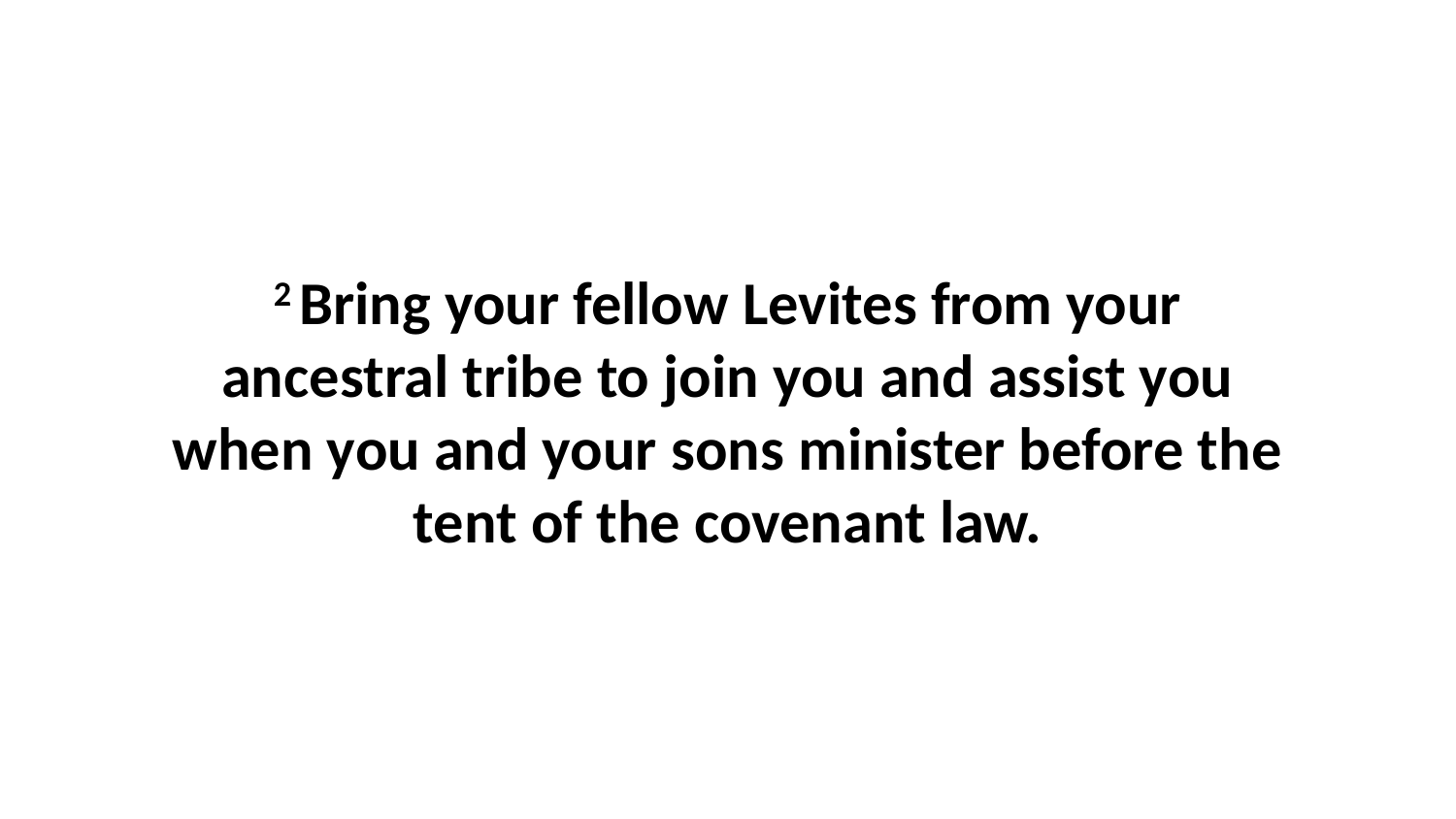

2 Bring your fellow Levites from your ancestral tribe to join you and assist you when you and your sons minister before the tent of the covenant law.